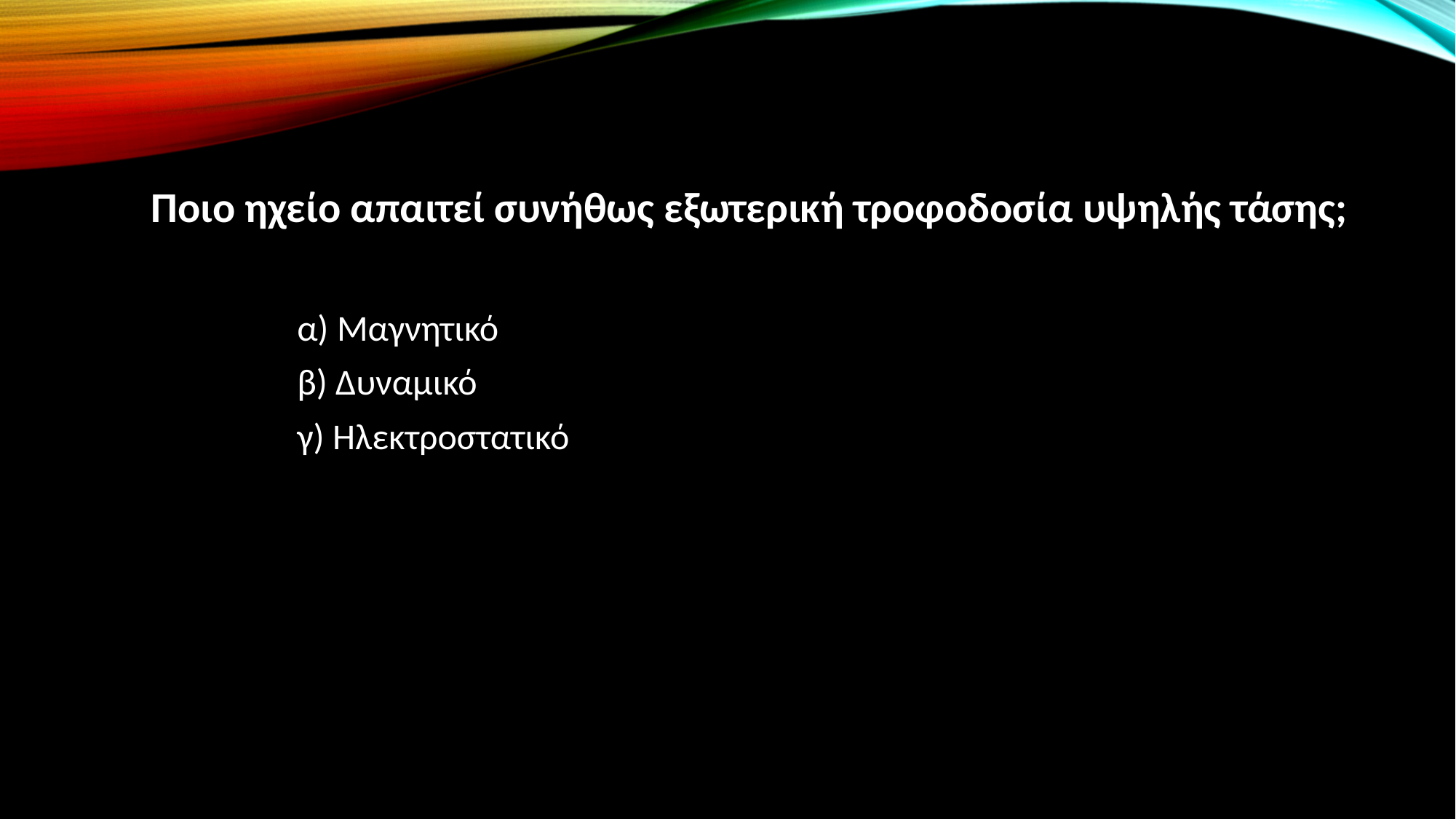

# Ποιο ηχείο απαιτεί συνήθως εξωτερική τροφοδοσία υψηλής τάσης;
α) Μαγνητικό
β) Δυναμικό
γ) Ηλεκτροστατικό